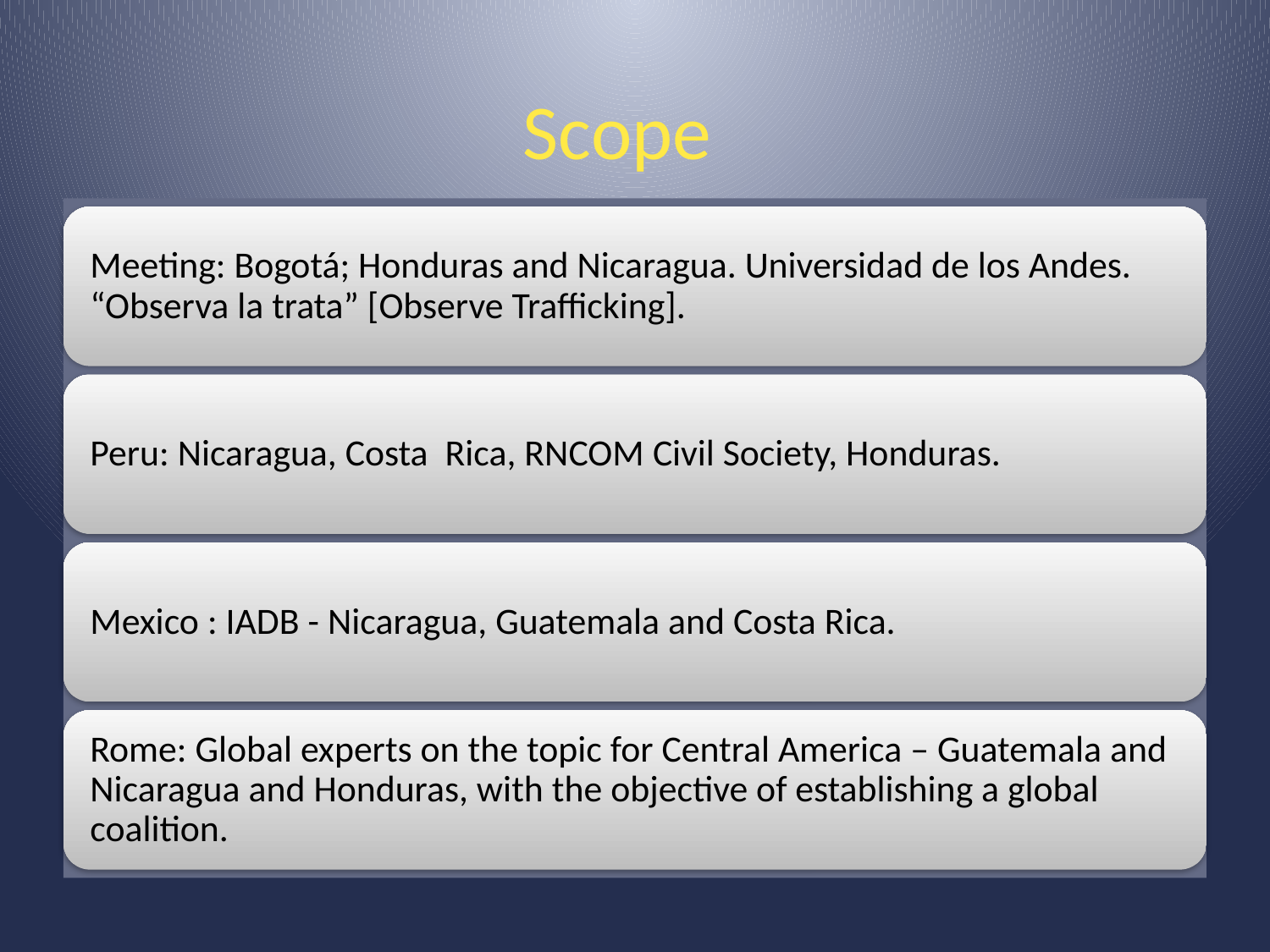

# Scope
Meeting: Bogotá; Honduras and Nicaragua. Universidad de los Andes. “Observa la trata” [Observe Trafficking].
Peru: Nicaragua, Costa  Rica, RNCOM Civil Society, Honduras.
Mexico : IADB - Nicaragua, Guatemala and Costa Rica.
Rome: Global experts on the topic for Central America – Guatemala and Nicaragua and Honduras, with the objective of establishing a global coalition.